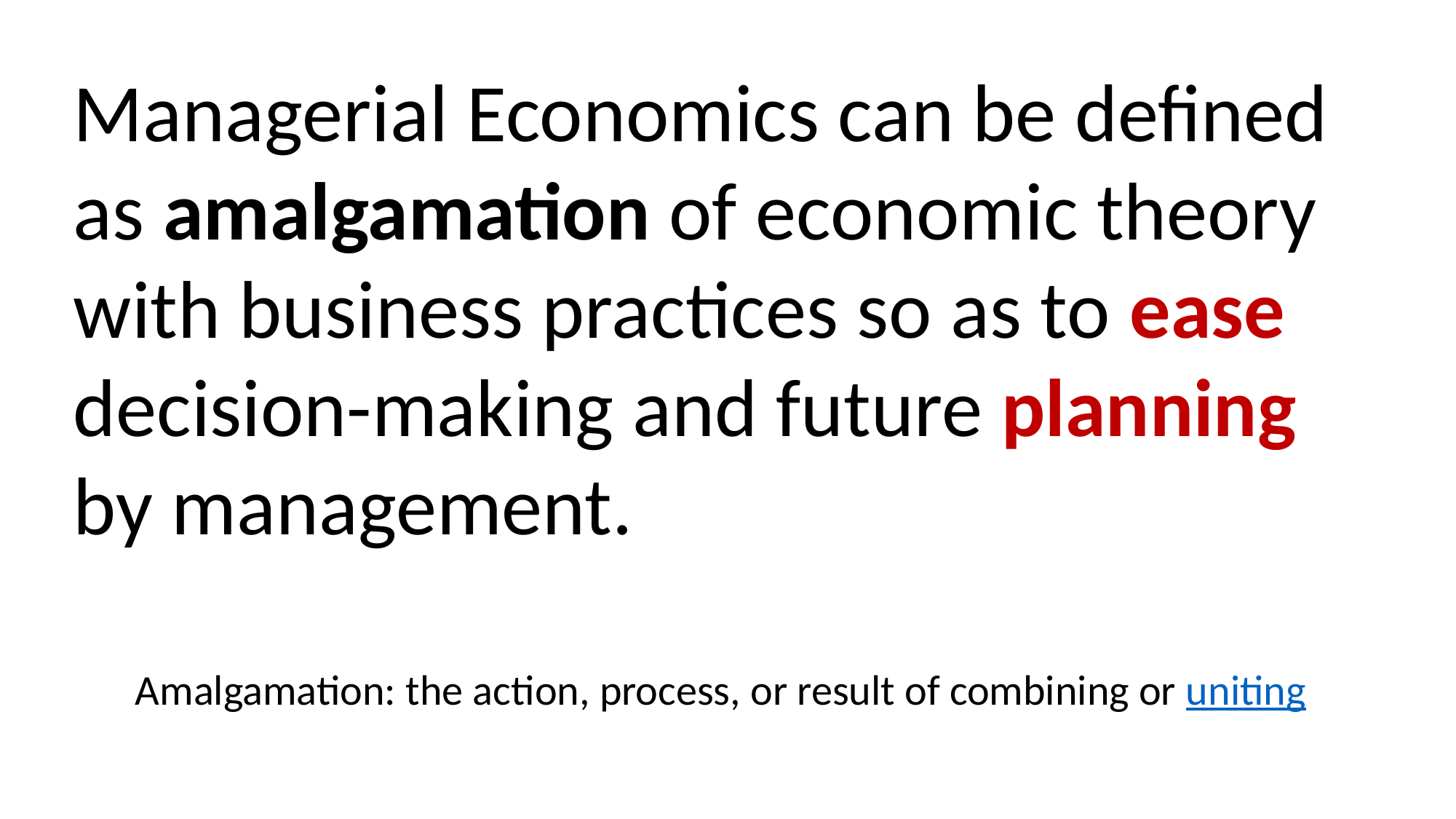

Managerial Economics can be defined as amalgamation of economic theory with business practices so as to ease decision-making and future planning by management.
Amalgamation: the action, process, or result of combining or uniting